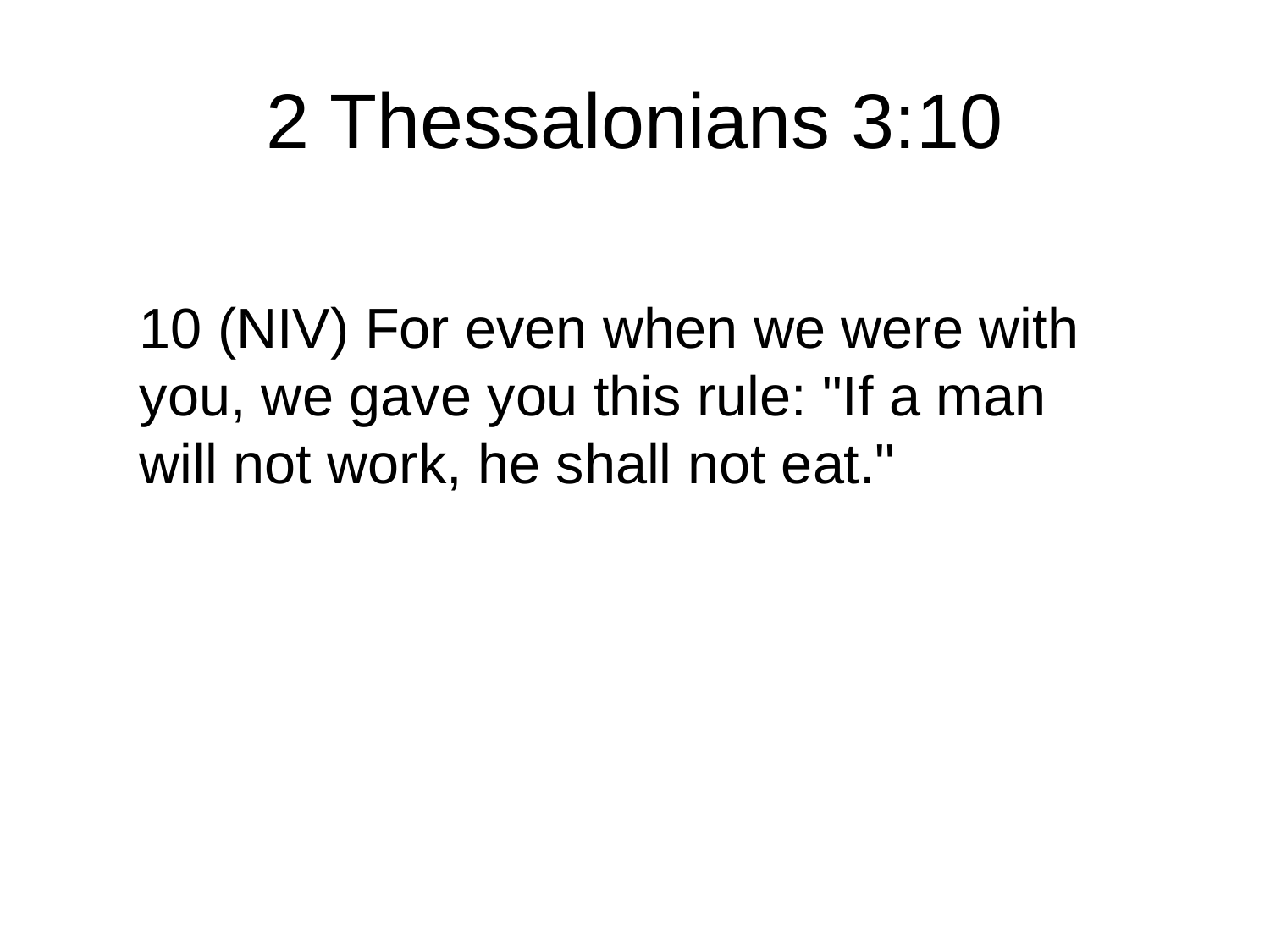

# 2 Thessalonians 3:10
10 (NIV) For even when we were with you, we gave you this rule: "If a man will not work, he shall not eat."